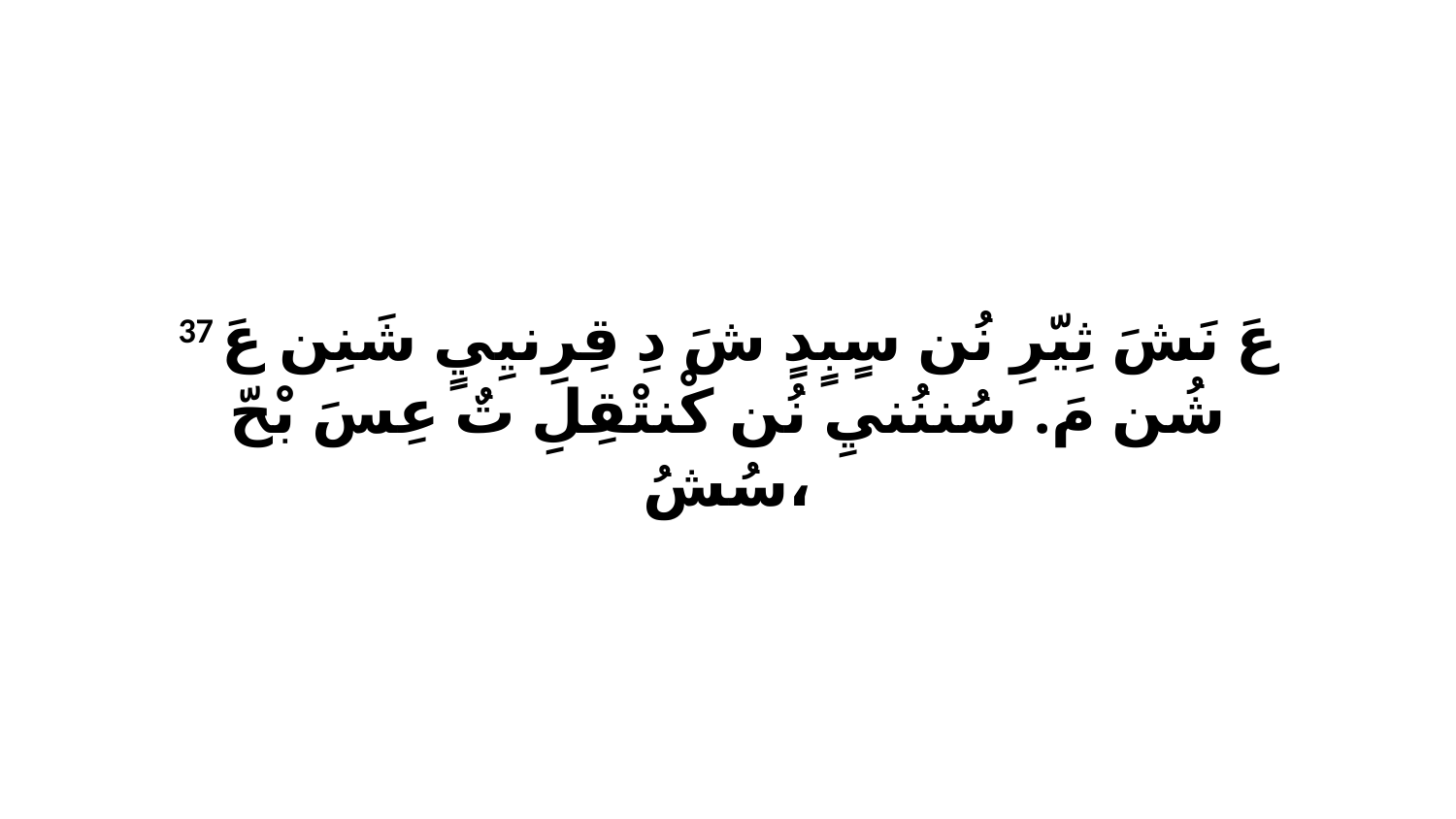

37 عَ نَشَ ثِيّرِ نُن سٍبٍدٍ شَ دِ قِرِنيِيٍ شَنِن عَ شُن مَ. سُننُنيِ نُن كْنتْقِلِ تٌ عِسَ بْحّ سُشُ،